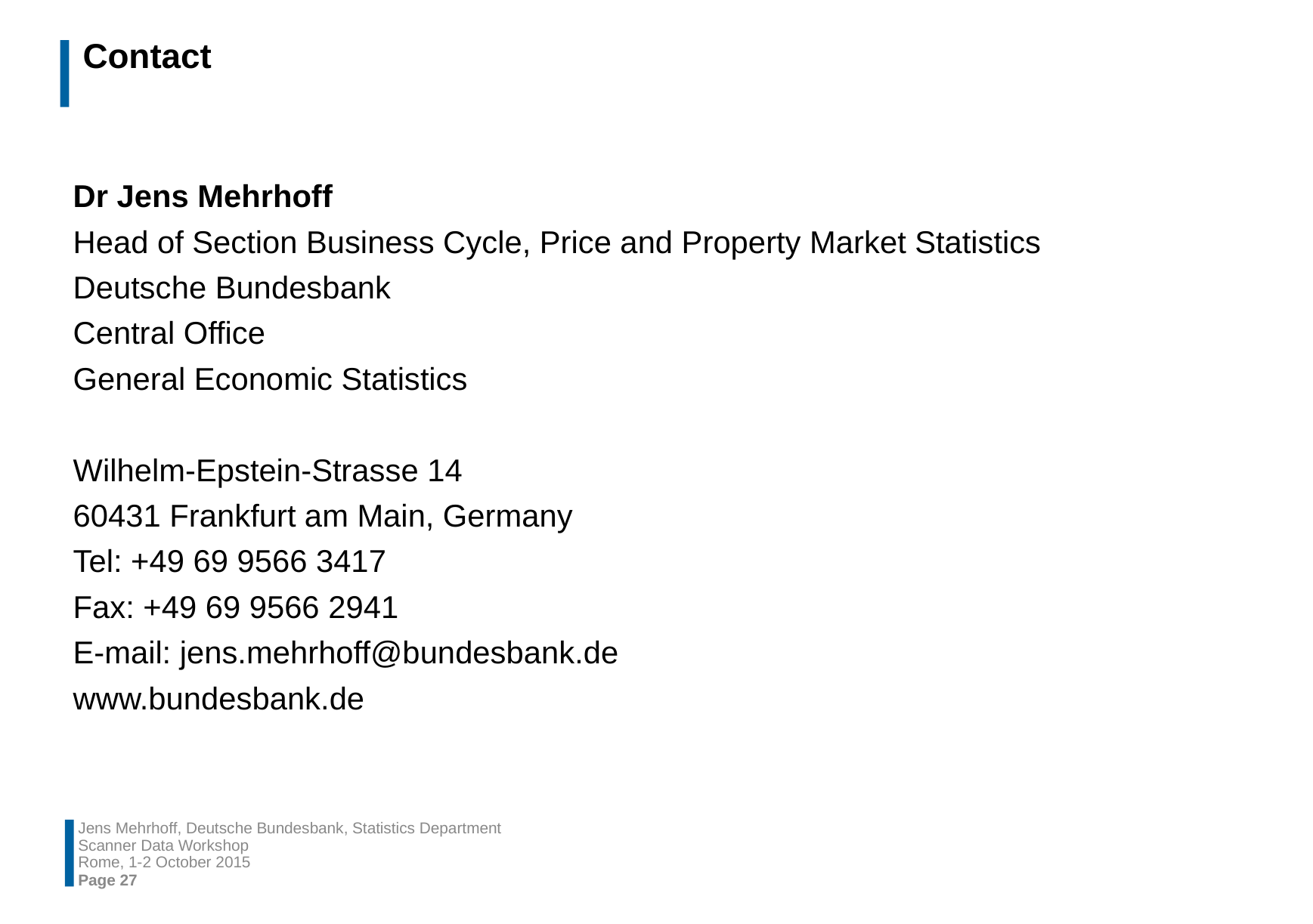

# Contact
Dr Jens Mehrhoff
Head of Section Business Cycle, Price and Property Market Statistics
Deutsche Bundesbank
Central Office
General Economic Statistics

Wilhelm-Epstein-Strasse 14
60431 Frankfurt am Main, Germany
Tel: +49 69 9566 3417
Fax: +49 69 9566 2941
E-mail: jens.mehrhoff@bundesbank.de
www.bundesbank.de